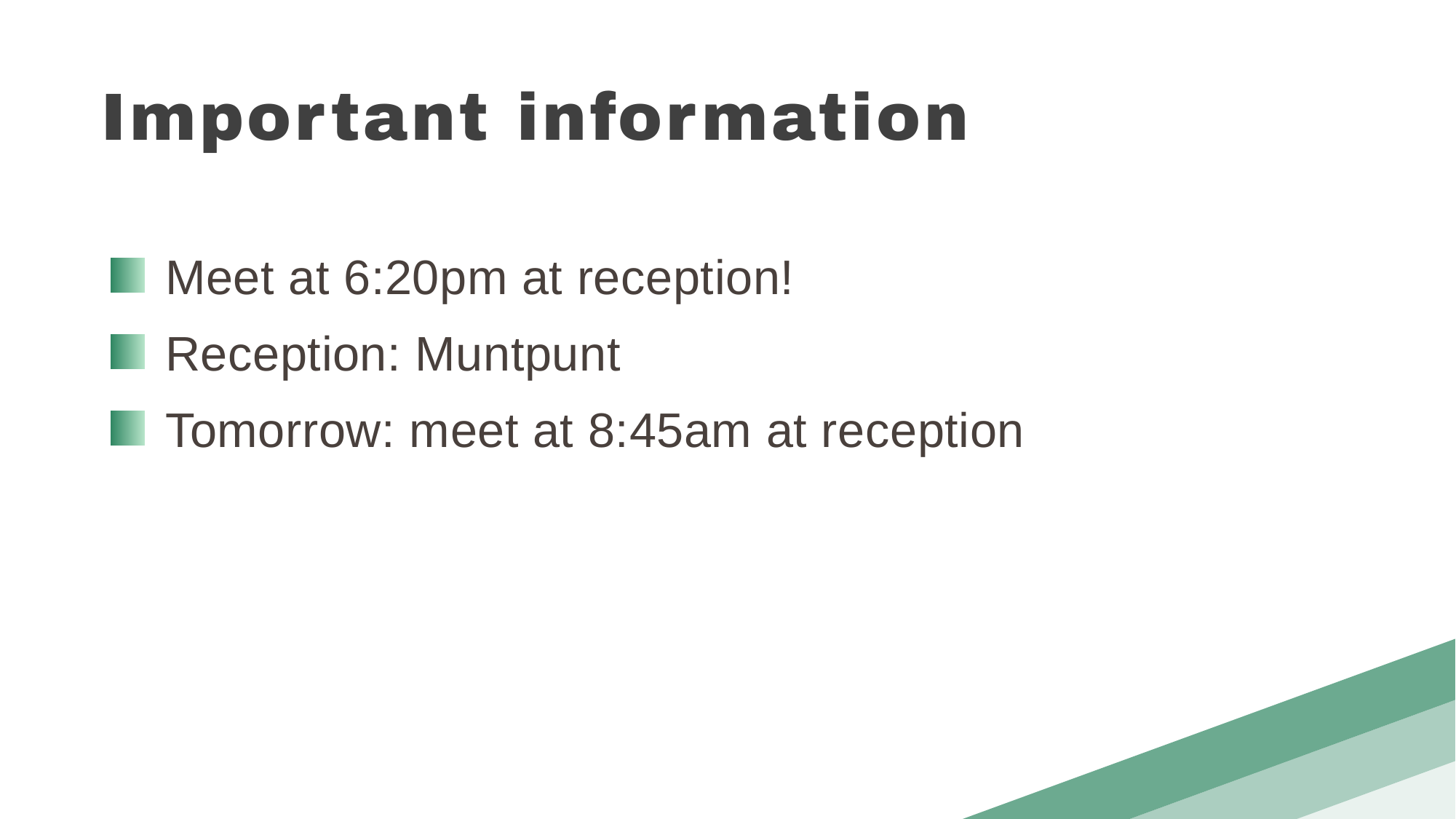

Important information
Meet at 6:20pm at reception!
Reception: Muntpunt
Tomorrow: meet at 8:45am at reception